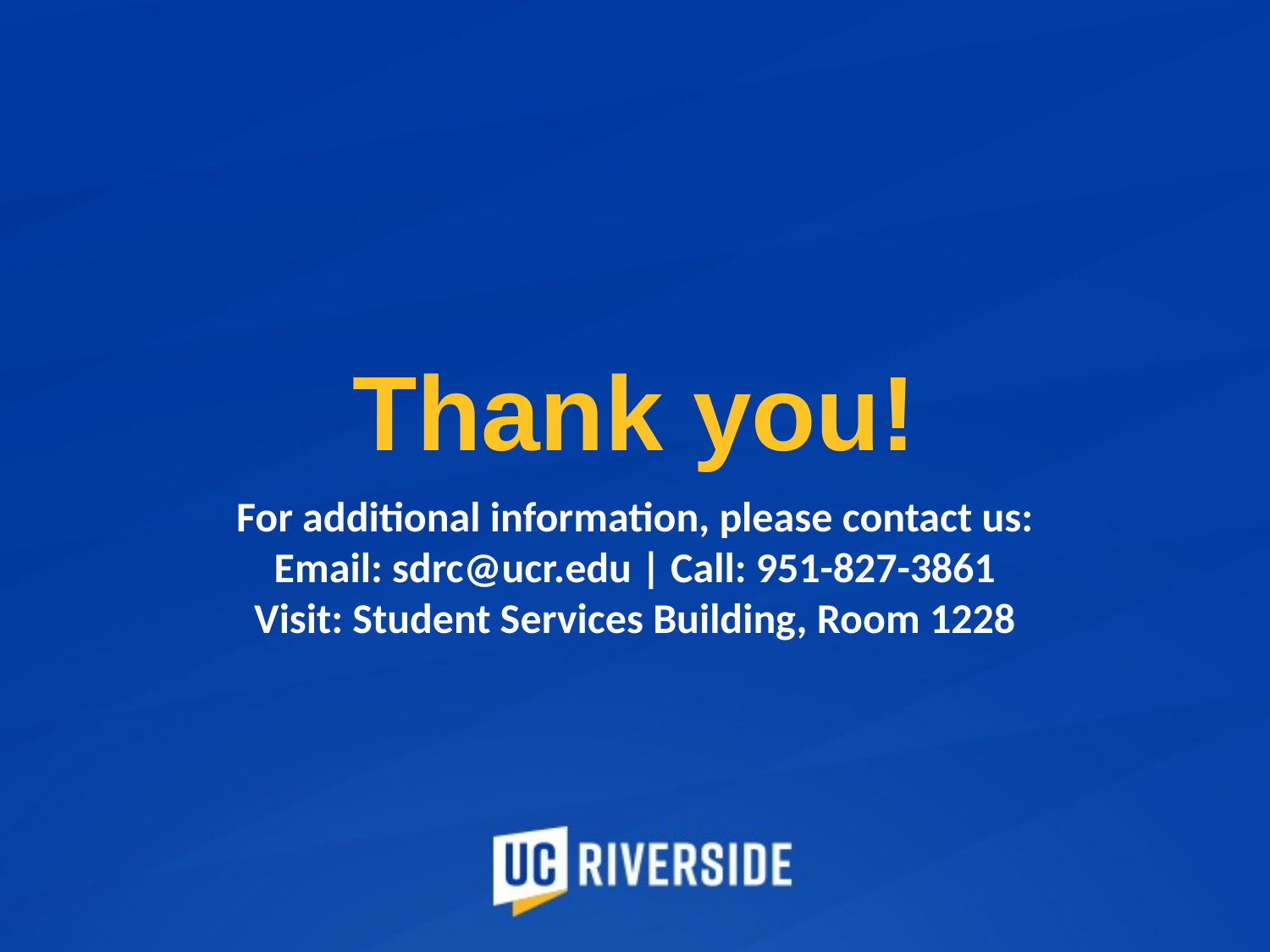

# Thank you!
For additional information, please contact us:
Email: sdrc@ucr.edu | Call: 951-827-3861
Visit: Student Services Building, Room 1228